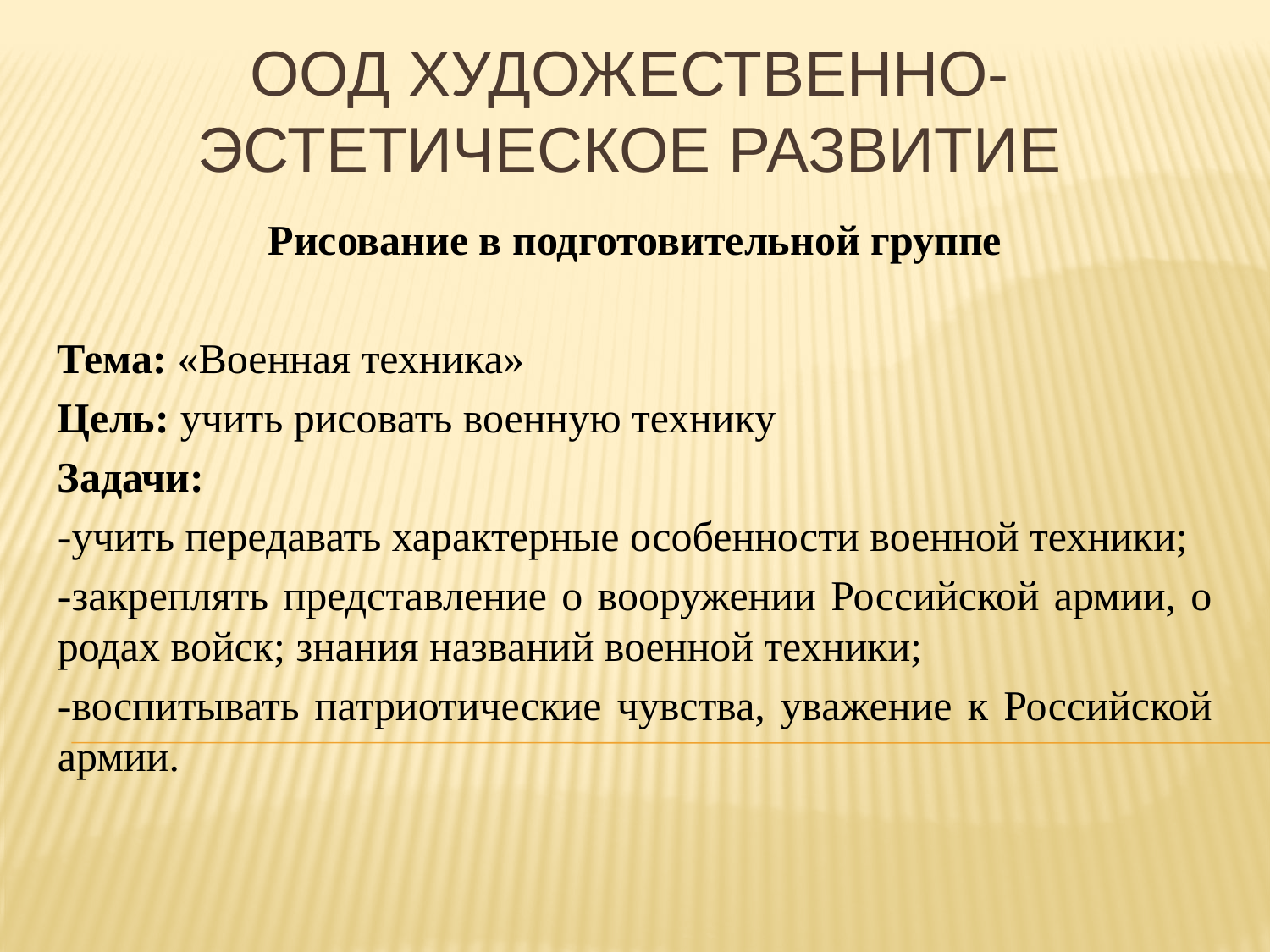

# ООД Художественно-эстетическое развитие
Рисование в подготовительной группе

Тема: «Военная техника»
Цель: учить рисовать военную технику
Задачи:
-учить передавать характерные особенности военной техники;
-закреплять представление о вооружении Российской армии, о родах войск; знания названий военной техники;
-воспитывать патриотические чувства, уважение к Российской армии.